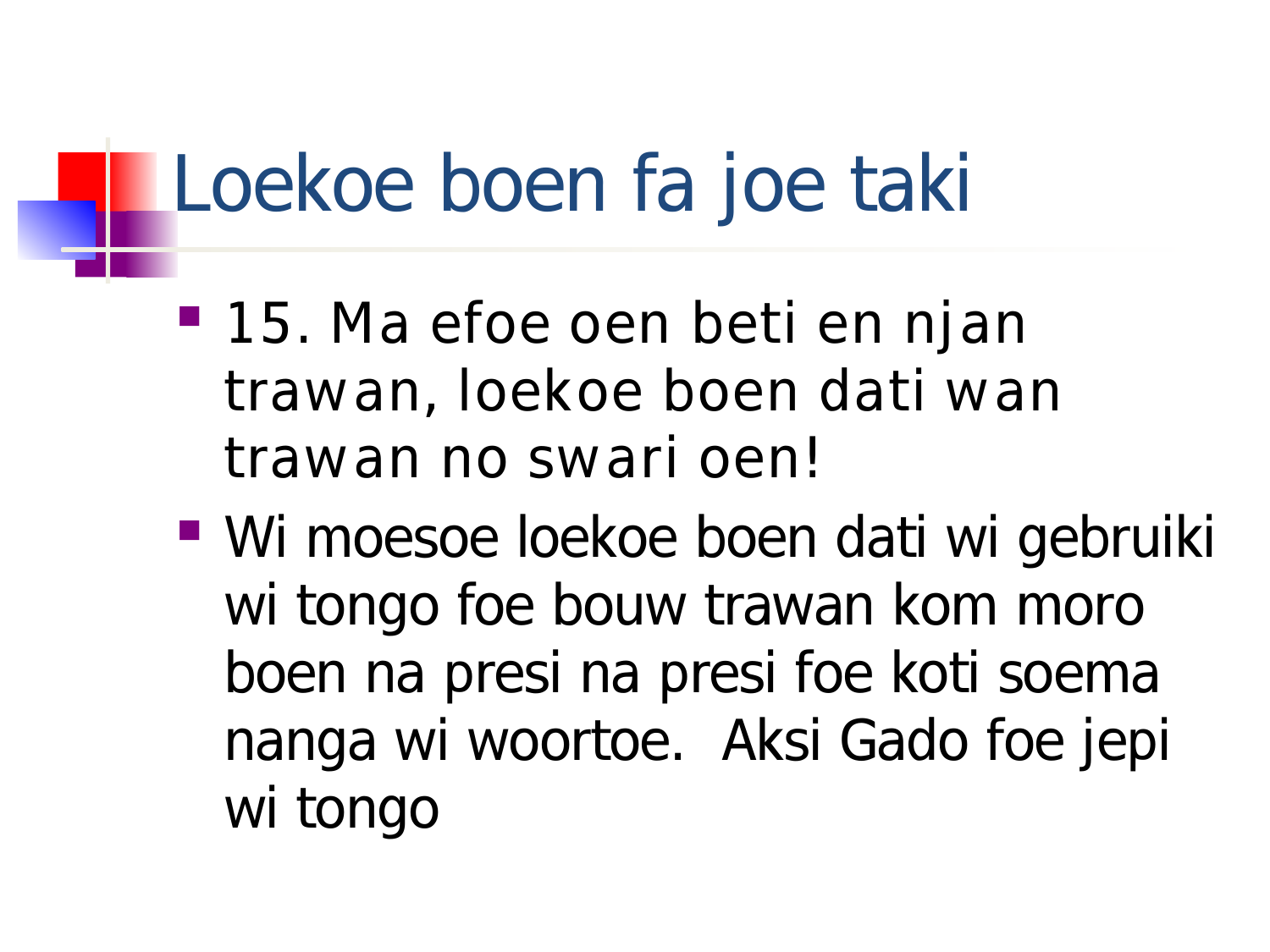

# Loekoe boen fa joe taki
15. Ma efoe oen beti en njan trawan, loekoe boen dati wan trawan no swari oen!
Wi moesoe loekoe boen dati wi gebruiki wi tongo foe bouw trawan kom moro boen na presi na presi foe koti soema nanga wi woortoe.  Aksi Gado foe jepi wi tongo